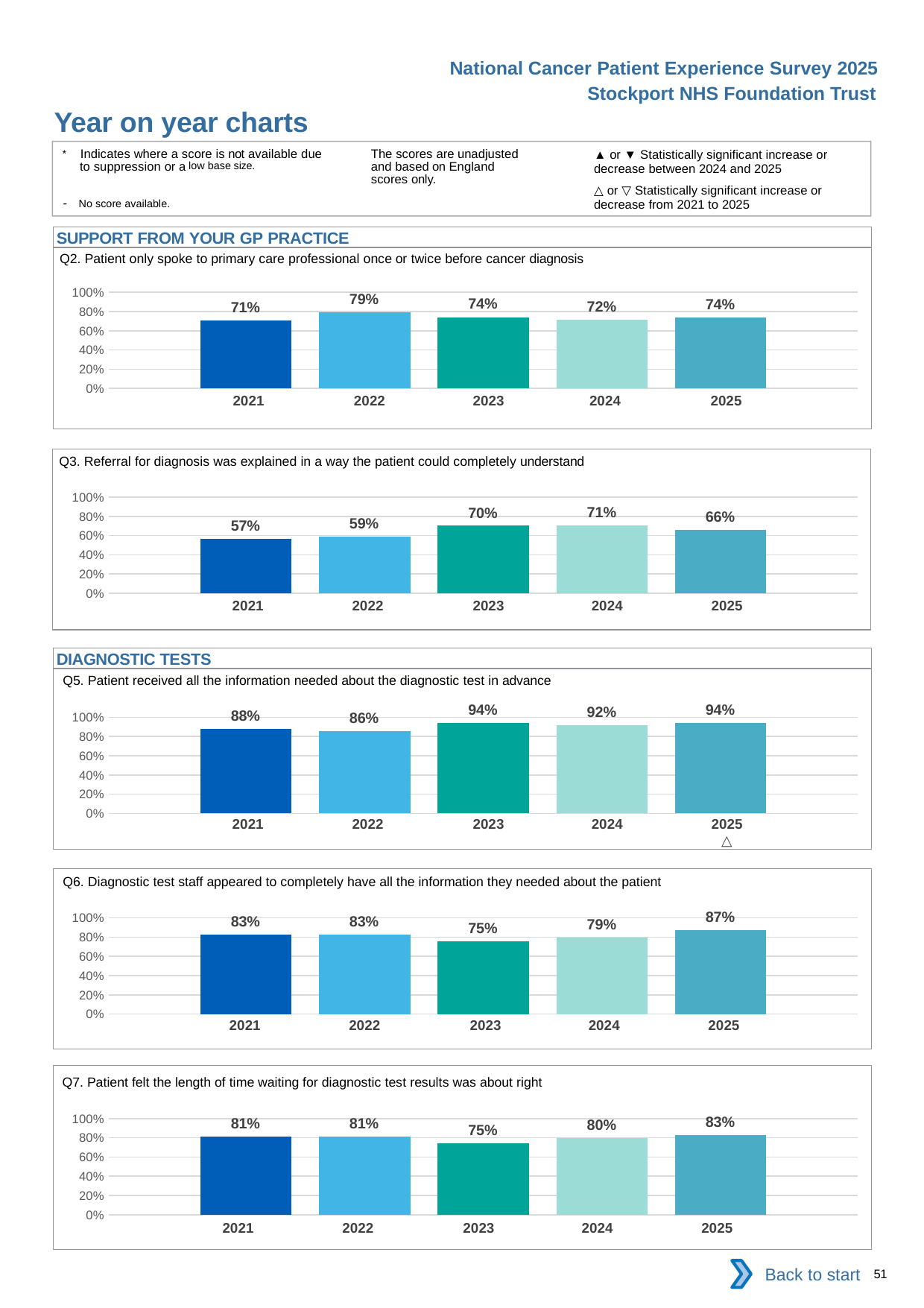

National Cancer Patient Experience Survey 2025
Stockport NHS Foundation Trust
Year on year charts

▲ or ▼ Statistically significant increase or decrease between 2024 and 2025
△ or ▽ Statistically significant increase or decrease from 2021 to 2025
The scores are unadjusted and based on England scores only.
*  Indicates where a score is not available due to suppression or a low base size.
- No score available.
SUPPORT FROM YOUR GP PRACTICE
Q2. Patient only spoke to primary care professional once or twice before cancer diagnosis

### Chart

| Category | 2021 | 2022 | 2023 | 2024 | 2025 |
|---|---|---|---|---|---|
| Category 1 | 0.7093023 | 0.7894737 | 0.7407407 | 0.7169811 | 0.7368421 |
| 2021 | 2022 | 2023 | 2024 | 2025 |
| --- | --- | --- | --- | --- |
|  |  |  |  |  |
Q3. Referral for diagnosis was explained in a way the patient could completely understand

### Chart

| Category | 2021 | 2022 | 2023 | 2024 | 2025 |
|---|---|---|---|---|---|
| Category 1 | 0.5655738 | 0.5918368 | 0.702381 | 0.7066666 | 0.6588235 |
| 2021 | 2022 | 2023 | 2024 | 2025 |
| --- | --- | --- | --- | --- |
|  |  |  |  |  |
DIAGNOSTIC TESTS
Q5. Patient received all the information needed about the diagnostic test in advance

### Chart

| Category | 2021 | 2022 | 2023 | 2024 | 2025 |
|---|---|---|---|---|---|
| Category 1 | 0.8776978 | 0.8571429 | 0.9423077 | 0.9186047 | 0.9438202 |
| 2021 | 2022 | 2023 | 2024 | 2025 |
| --- | --- | --- | --- | --- |
|  |  |  |  | △ |
Q6. Diagnostic test staff appeared to completely have all the information they needed about the patient

### Chart

| Category | 2021 | 2022 | 2023 | 2024 | 2025 |
|---|---|---|---|---|---|
| Category 1 | 0.8297873 | 0.8272727 | 0.754717 | 0.7931035 | 0.8723404 |
| 2021 | 2022 | 2023 | 2024 | 2025 |
| --- | --- | --- | --- | --- |
|  |  |  |  |  |
Q7. Patient felt the length of time waiting for diagnostic test results was about right

### Chart

| Category | 2021 | 2022 | 2023 | 2024 | 2025 |
|---|---|---|---|---|---|
| Category 1 | 0.8129497 | 0.8148148 | 0.745283 | 0.7954546 | 0.8297873 |
| 2021 | 2022 | 2023 | 2024 | 2025 |
| --- | --- | --- | --- | --- |
|  |  |  |  |  |
Back to start

51